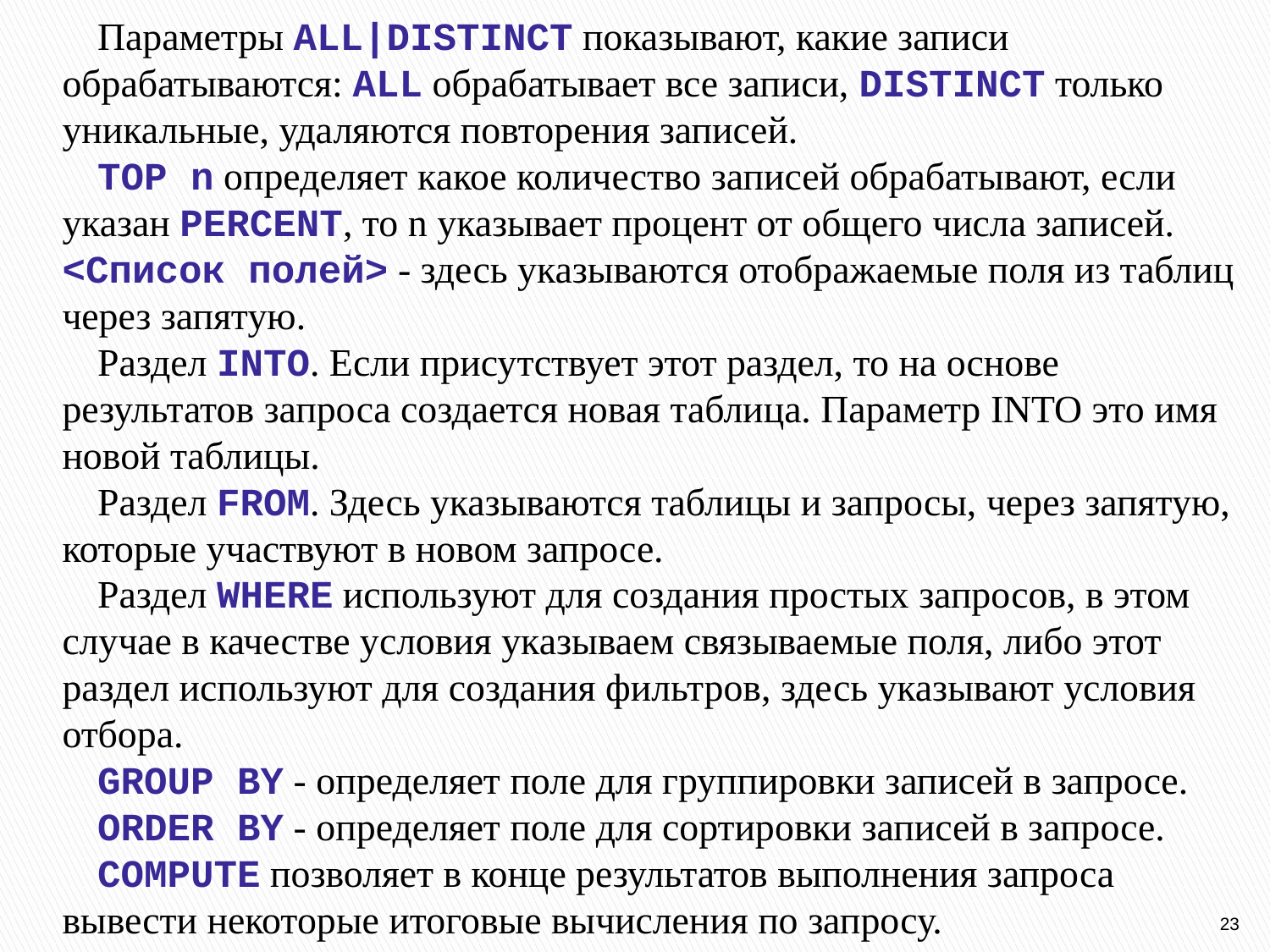

Параметры ALL|DISTINCT показывают, какие записи обрабатываются: ALL обрабатывает все записи, DISTINCT только уникальные, удаляются повторения записей.
TOP n определяет какое количество записей обрабатывают, если указан PERCENT, то n указывает процент от общего числа записей. <Список полей> - здесь указываются отображаемые поля из таблиц через запятую.
Раздел INTO. Если присутствует этот раздел, то на основе результатов запроса создается новая таблица. Параметр INTO это имя новой таблицы.
Раздел FROM. Здесь указываются таблицы и запросы, через запятую, которые участвуют в новом запросе.
Раздел WHERE используют для создания простых запросов, в этом случае в качестве условия указываем связываемые поля, либо этот раздел используют для создания фильтров, здесь указывают условия отбора.
GROUP BY - определяет поле для группировки записей в запросе.
ORDER BY - определяет поле для сортировки записей в запросе.
COMPUTE позволяет в конце результатов выполнения запроса вывести некоторые итоговые вычисления по запросу.
23